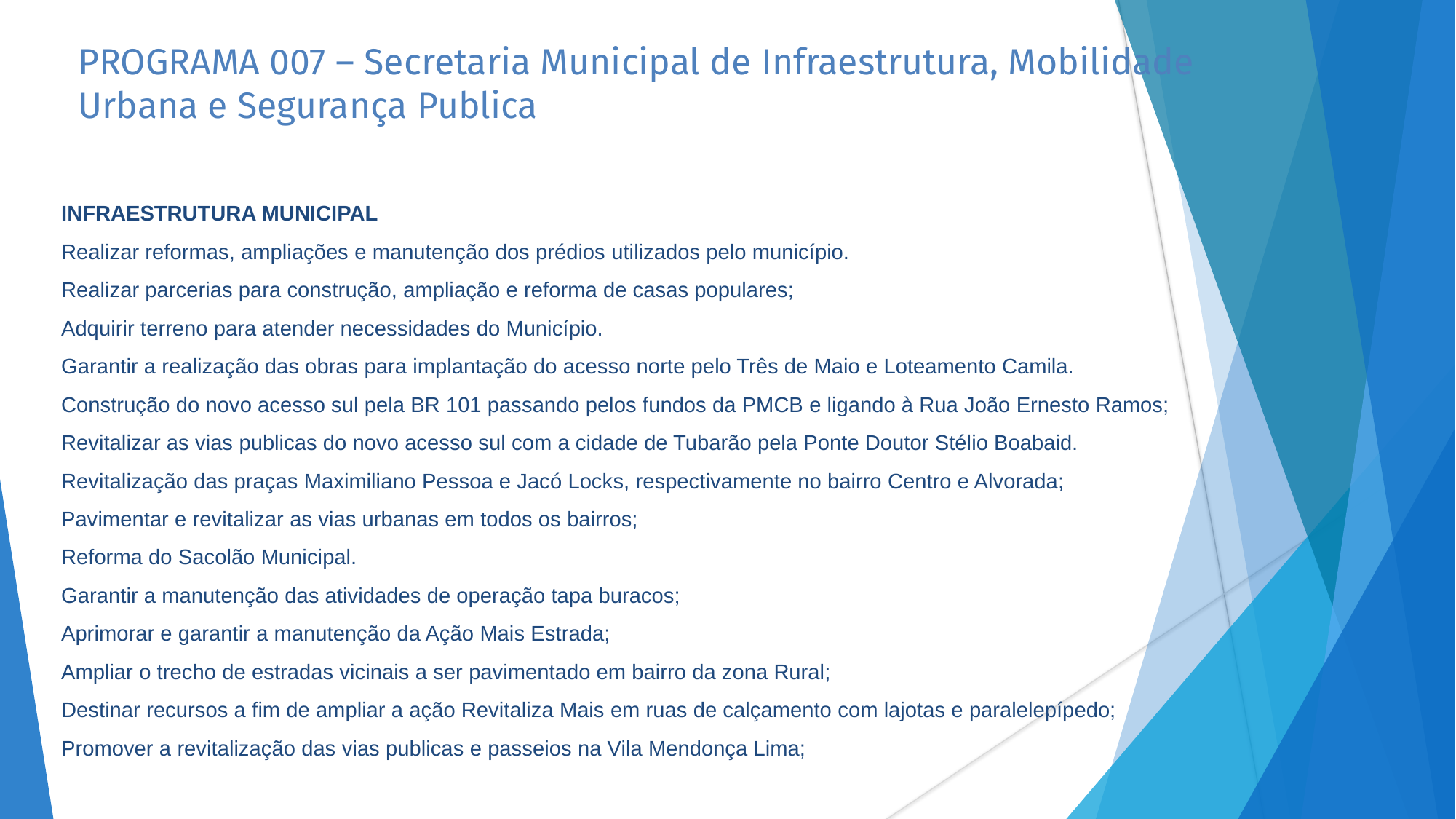

# PROGRAMA 007 – Secretaria Municipal de Infraestrutura, Mobilidade Urbana e Segurança Publica
INFRAESTRUTURA MUNICIPAL
Realizar reformas, ampliações e manutenção dos prédios utilizados pelo município.
Realizar parcerias para construção, ampliação e reforma de casas populares;
Adquirir terreno para atender necessidades do Município.
Garantir a realização das obras para implantação do acesso norte pelo Três de Maio e Loteamento Camila.
Construção do novo acesso sul pela BR 101 passando pelos fundos da PMCB e ligando à Rua João Ernesto Ramos;
Revitalizar as vias publicas do novo acesso sul com a cidade de Tubarão pela Ponte Doutor Stélio Boabaid.
Revitalização das praças Maximiliano Pessoa e Jacó Locks, respectivamente no bairro Centro e Alvorada;
Pavimentar e revitalizar as vias urbanas em todos os bairros;
Reforma do Sacolão Municipal.
Garantir a manutenção das atividades de operação tapa buracos;
Aprimorar e garantir a manutenção da Ação Mais Estrada;
Ampliar o trecho de estradas vicinais a ser pavimentado em bairro da zona Rural;
Destinar recursos a fim de ampliar a ação Revitaliza Mais em ruas de calçamento com lajotas e paralelepípedo;
Promover a revitalização das vias publicas e passeios na Vila Mendonça Lima;